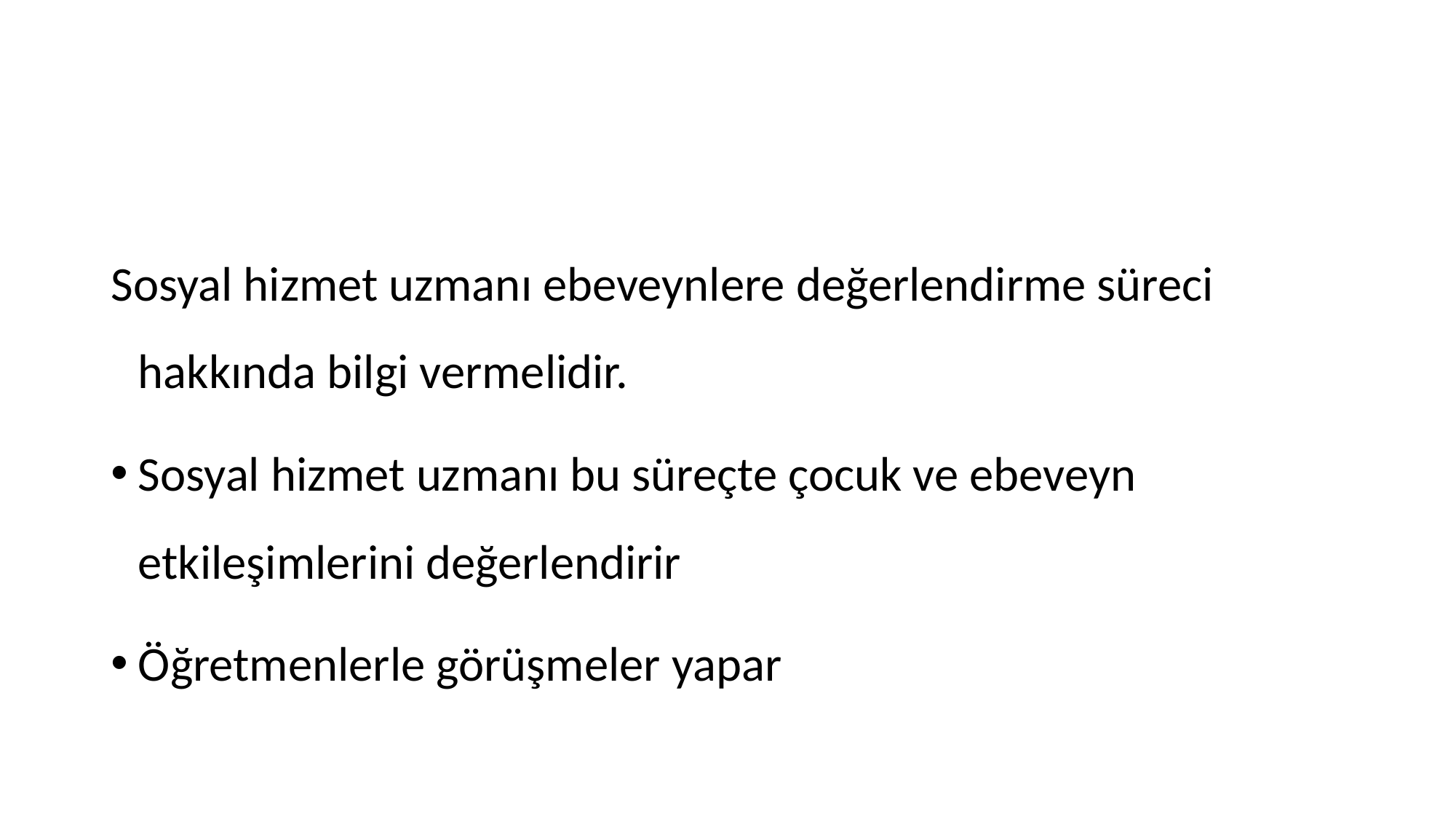

#
Sosyal hizmet uzmanı ebeveynlere değerlendirme süreci hakkında bilgi vermelidir.
Sosyal hizmet uzmanı bu süreçte çocuk ve ebeveyn etkileşimlerini değerlendirir
Öğretmenlerle görüşmeler yapar